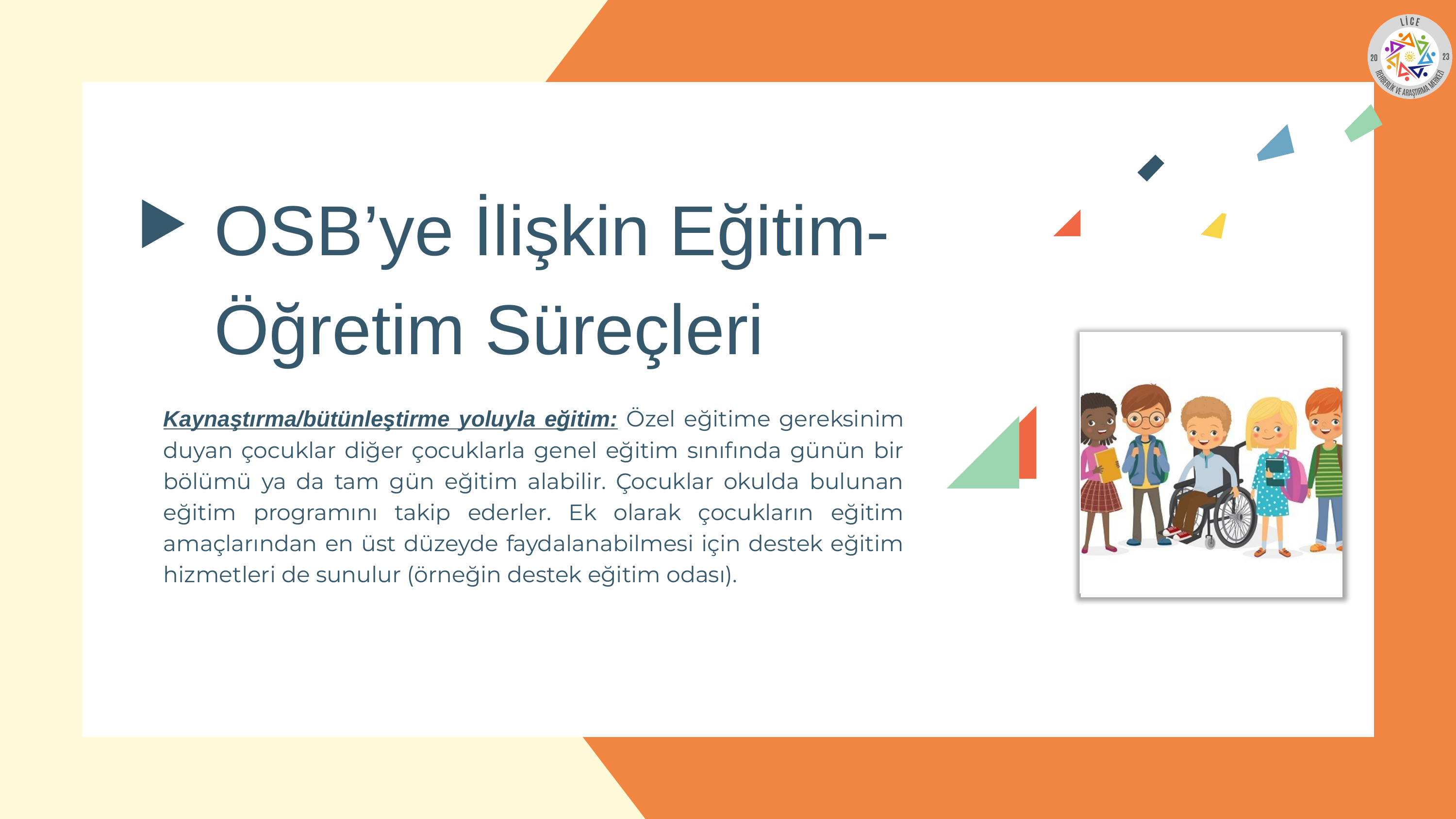

OSB’ye İlişkin Eğitim-Öğretim Süreçleri

Kaynaştırma/bütünleştirme yoluyla eğitim: Özel eğitime gereksinim duyan çocuklar diğer çocuklarla genel eğitim sınıfında günün bir bölümü ya da tam gün eğitim alabilir. Çocuklar okulda bulunan eğitim programını takip ederler. Ek olarak çocukların eğitim amaçlarından en üst düzeyde faydalanabilmesi için destek eğitim hizmetleri de sunulur (örneğin destek eğitim odası).